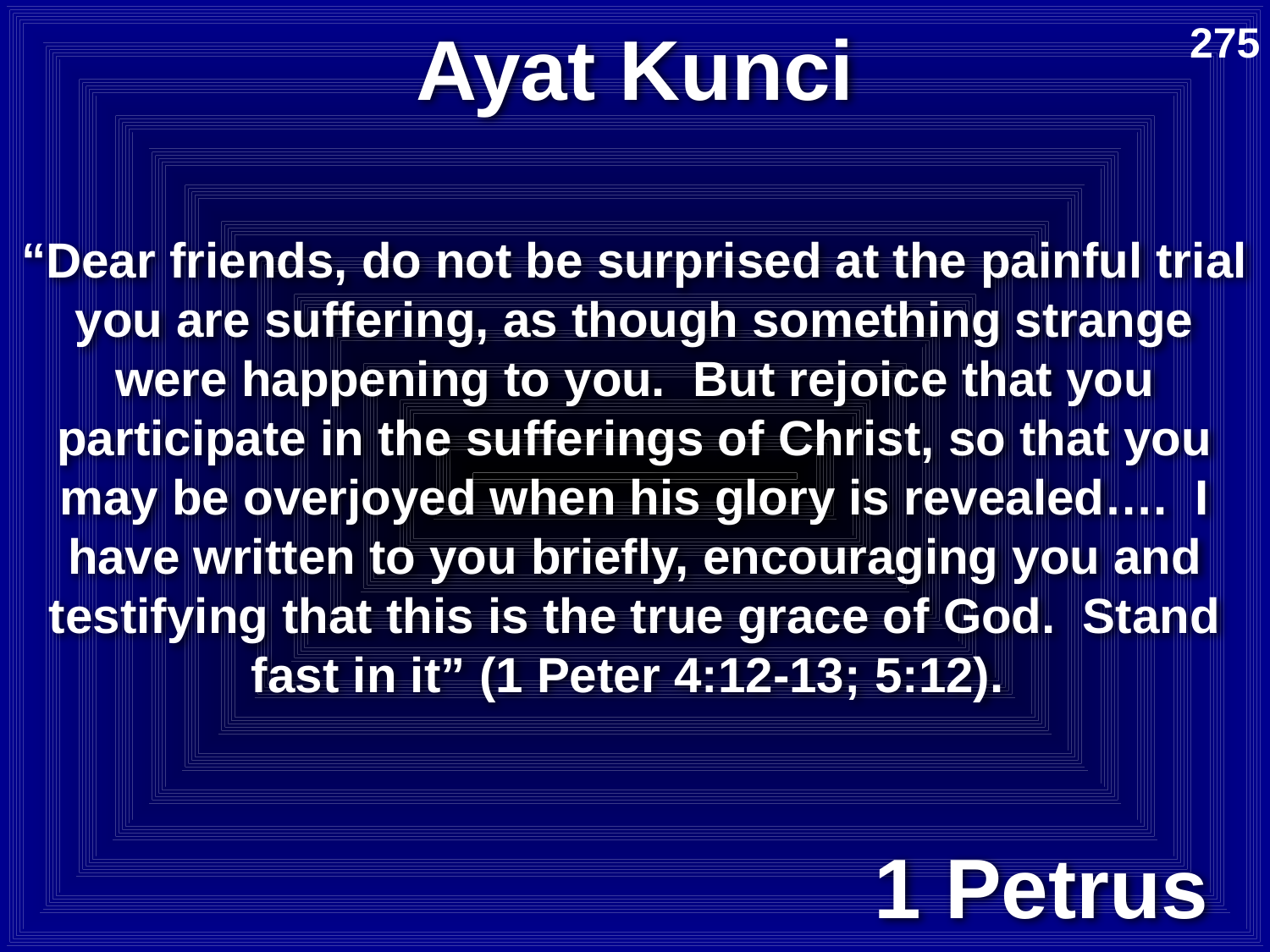

# Ayat Kunci
275

“Dear friends, do not be surprised at the painful trial you are suffering, as though something strange were happening to you.  But rejoice that you participate in the sufferings of Christ, so that you may be overjoyed when his glory is revealed….  I have written to you briefly, encouraging you and testifying that this is the true grace of God.  Stand fast in it” (1 Peter 4:12-13; 5:12).
1 Petrus